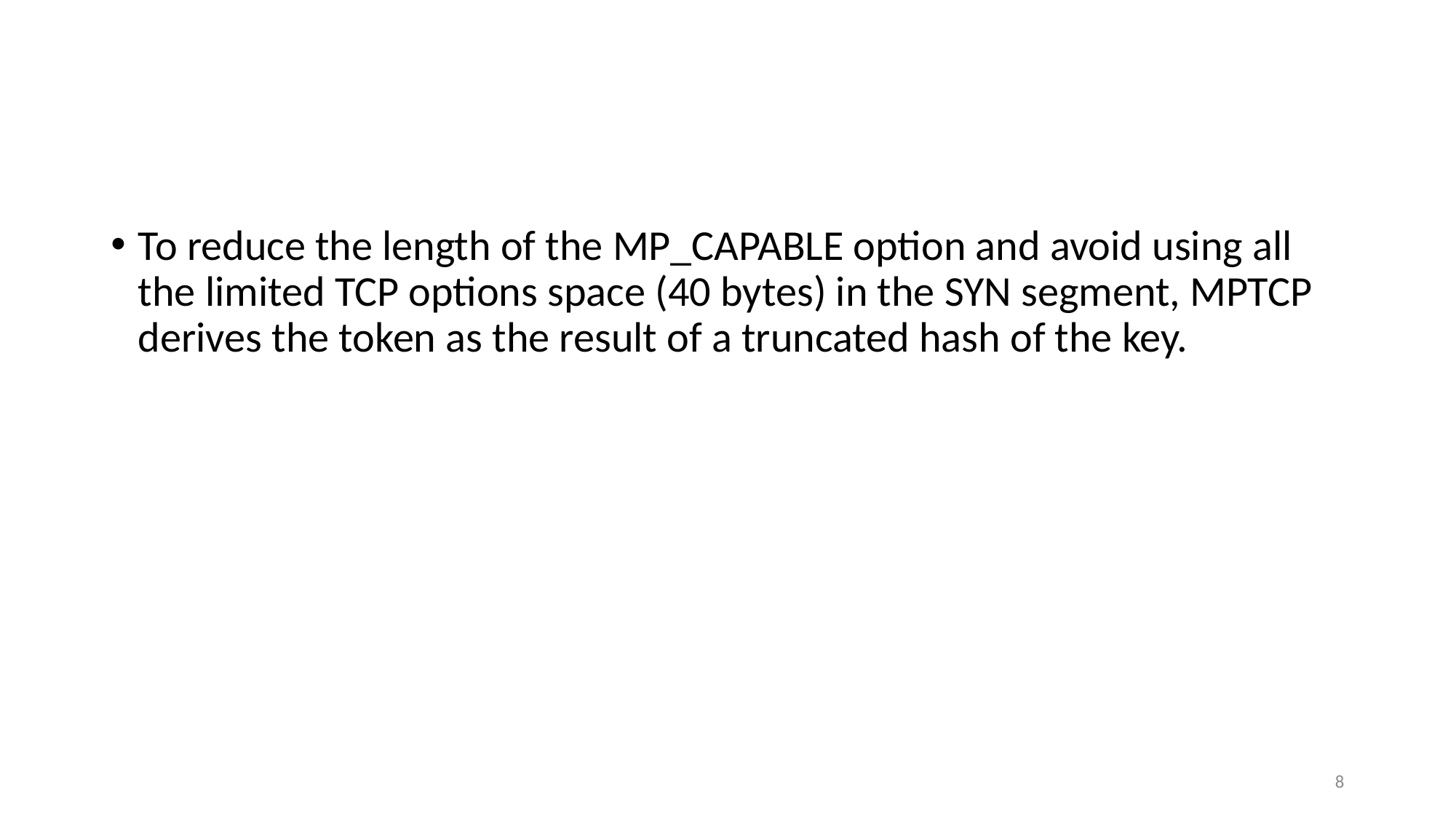

#
To reduce the length of the MP_CAPABLE option and avoid using all the limited TCP options space (40 bytes) in the SYN segment, MPTCP derives the token as the result of a truncated hash of the key.
8